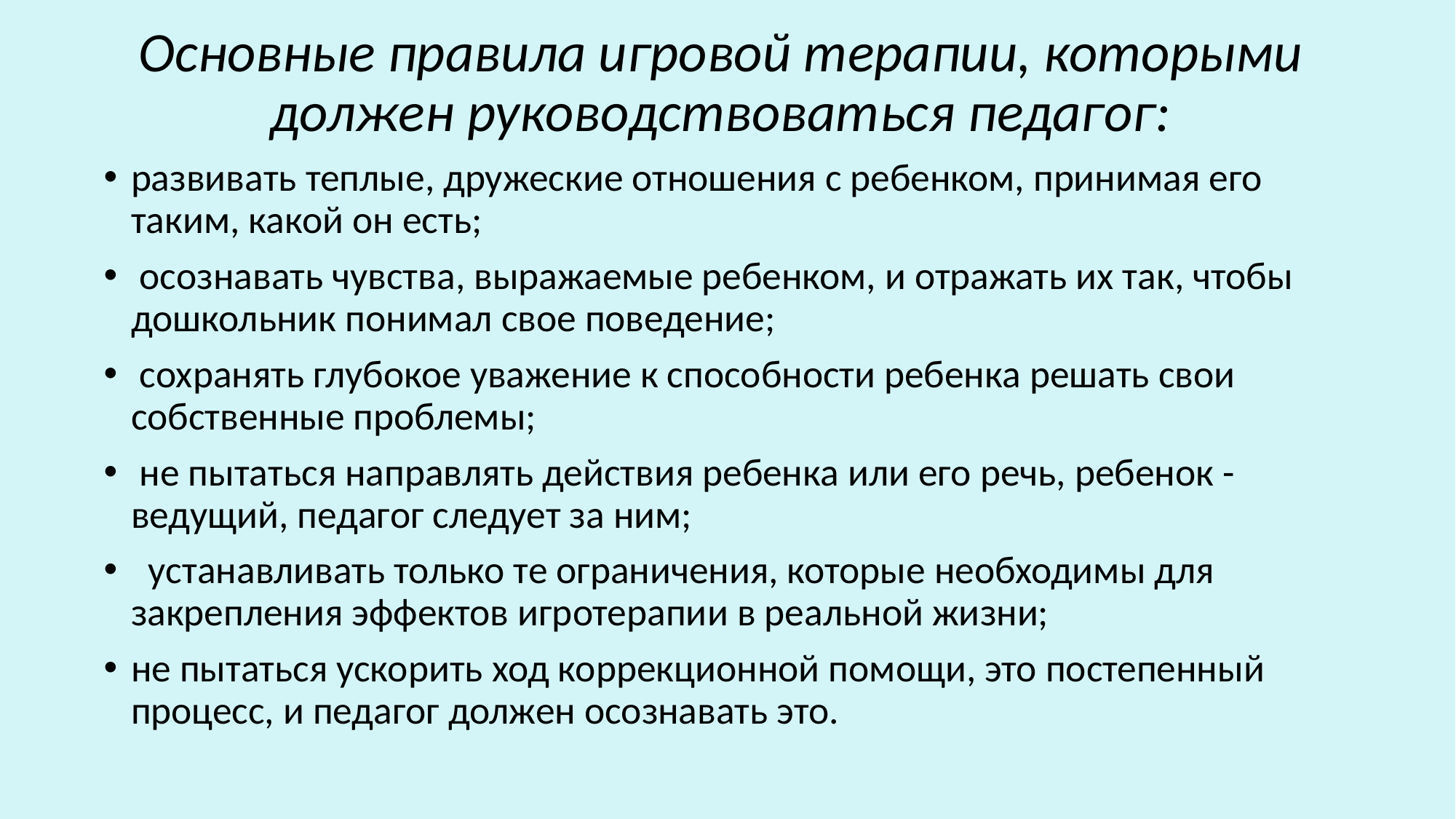

Основные правила игровой терапии, которыми должен руководствоваться педагог:
развивать теплые, дружеские отношения с ребенком, принимая его таким, какой он есть;
 осознавать чувства, выражаемые ребенком, и отражать их так, чтобы дошкольник понимал свое поведение;
 сохранять глубокое уважение к способности ребенка решать свои собственные проблемы;
 не пытаться направлять действия ребенка или его речь, ребенок - ведущий, педагог следует за ним;
  устанавливать только те ограничения, которые необходимы для закрепления эффектов игротерапии в реальной жизни;
не пытаться ускорить ход коррекционной помощи, это постепенный процесс, и педагог должен осознавать это.